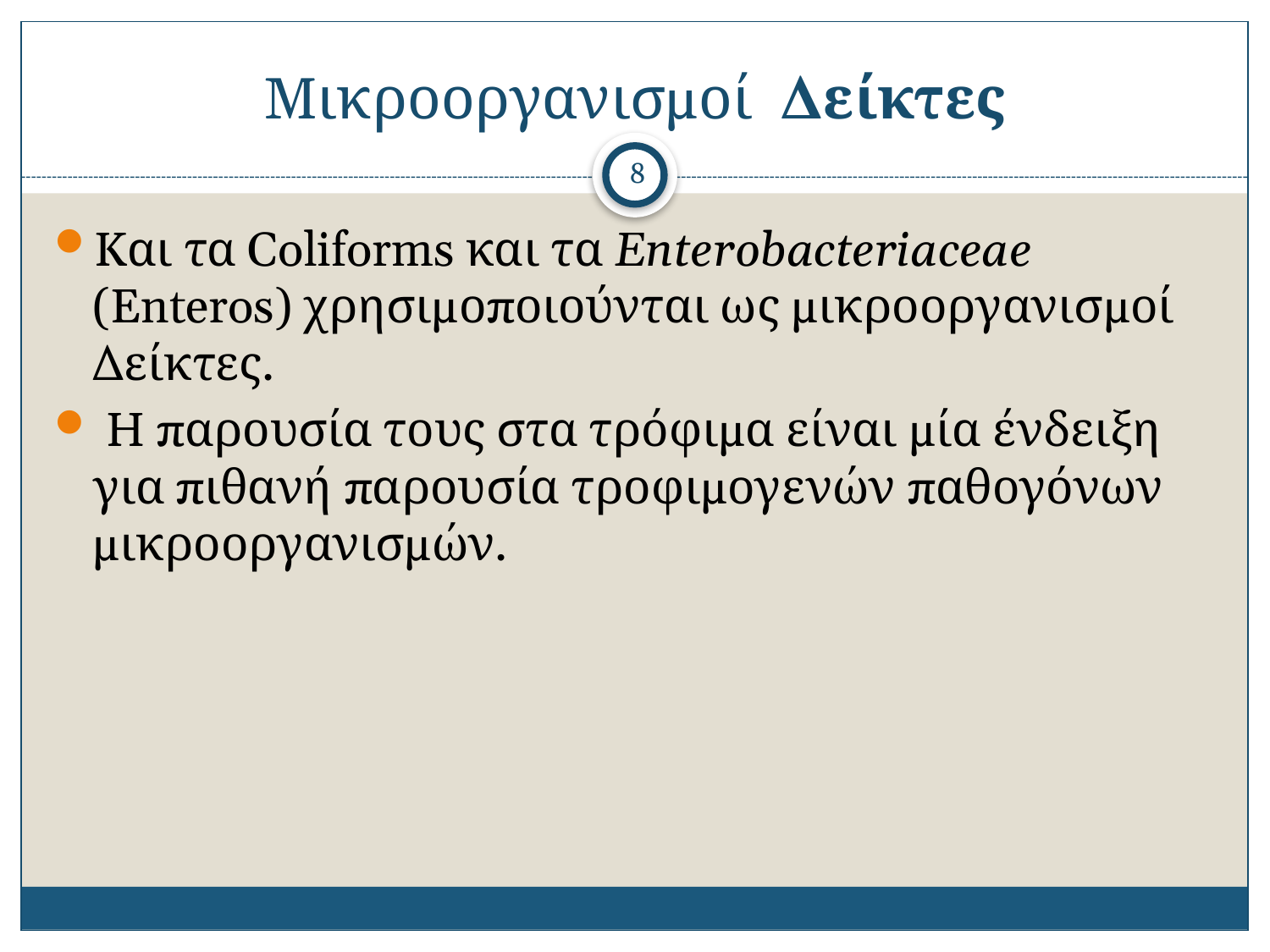

# Μικροοργανισμοί  Δείκτες
8
Και τα Coliforms και τα Enterobacteriaceae (Enteros) χρησιμοποιούνται ως μικροοργανισμοί Δείκτες.
 Η παρουσία τους στα τρόφιμα είναι μία ένδειξη για πιθανή παρουσία τροφιμογενών παθογόνων μικροοργανισμών.